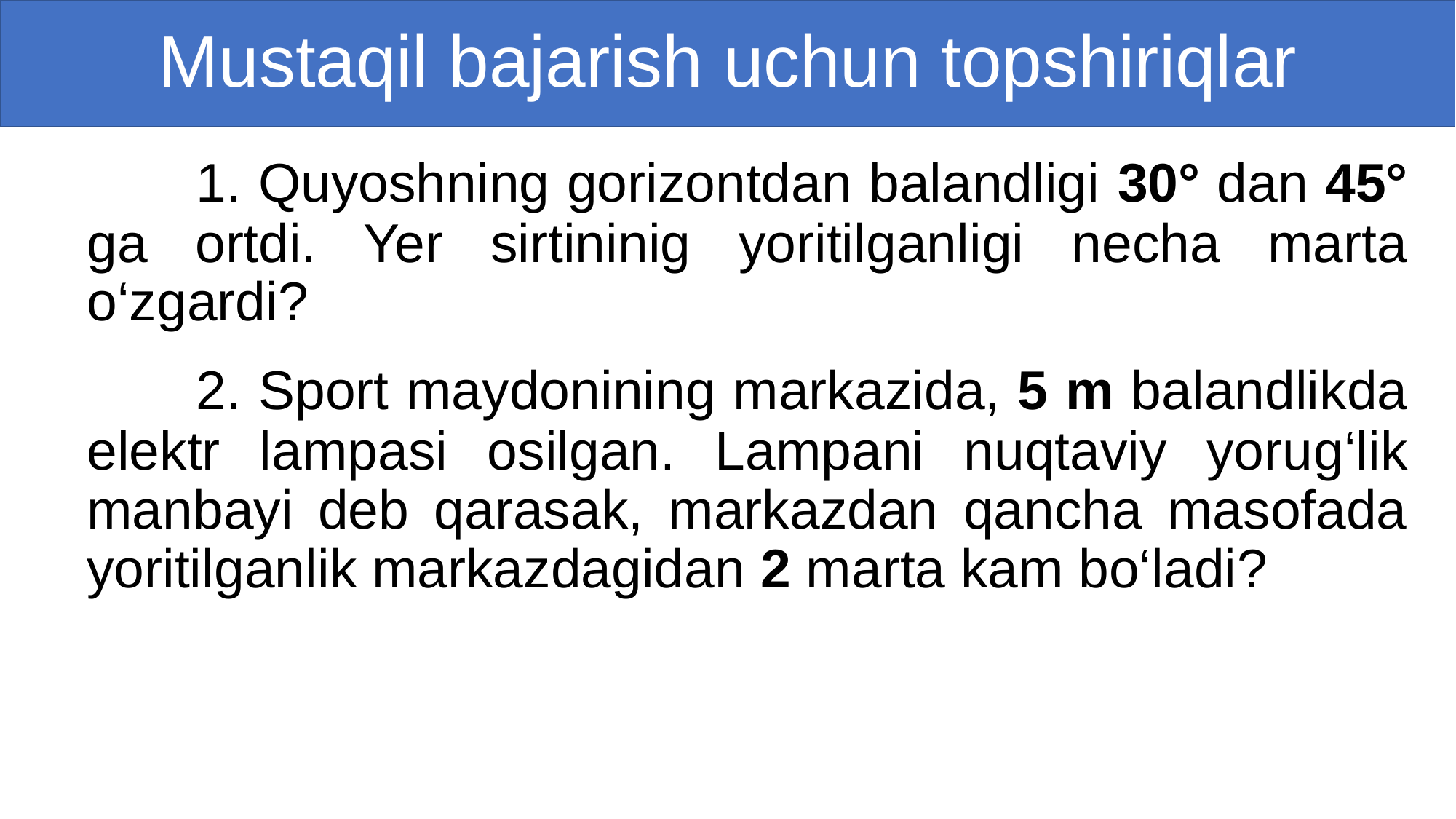

# Mustaqil bajarish uchun topshiriqlar
	1. Quyoshning gorizontdan balandligi 30° dan 45° ga ortdi. Yer sirtininig yoritilganligi necha marta o‘zgardi?
	2. Sport maydonining markazida, 5 m balandlikda elektr lampasi osilgan. Lampani nuqtaviy yorug‘lik manbayi deb qarasak, markazdan qancha masofada yoritilganlik markazdagidan 2 marta kam bo‘ladi?